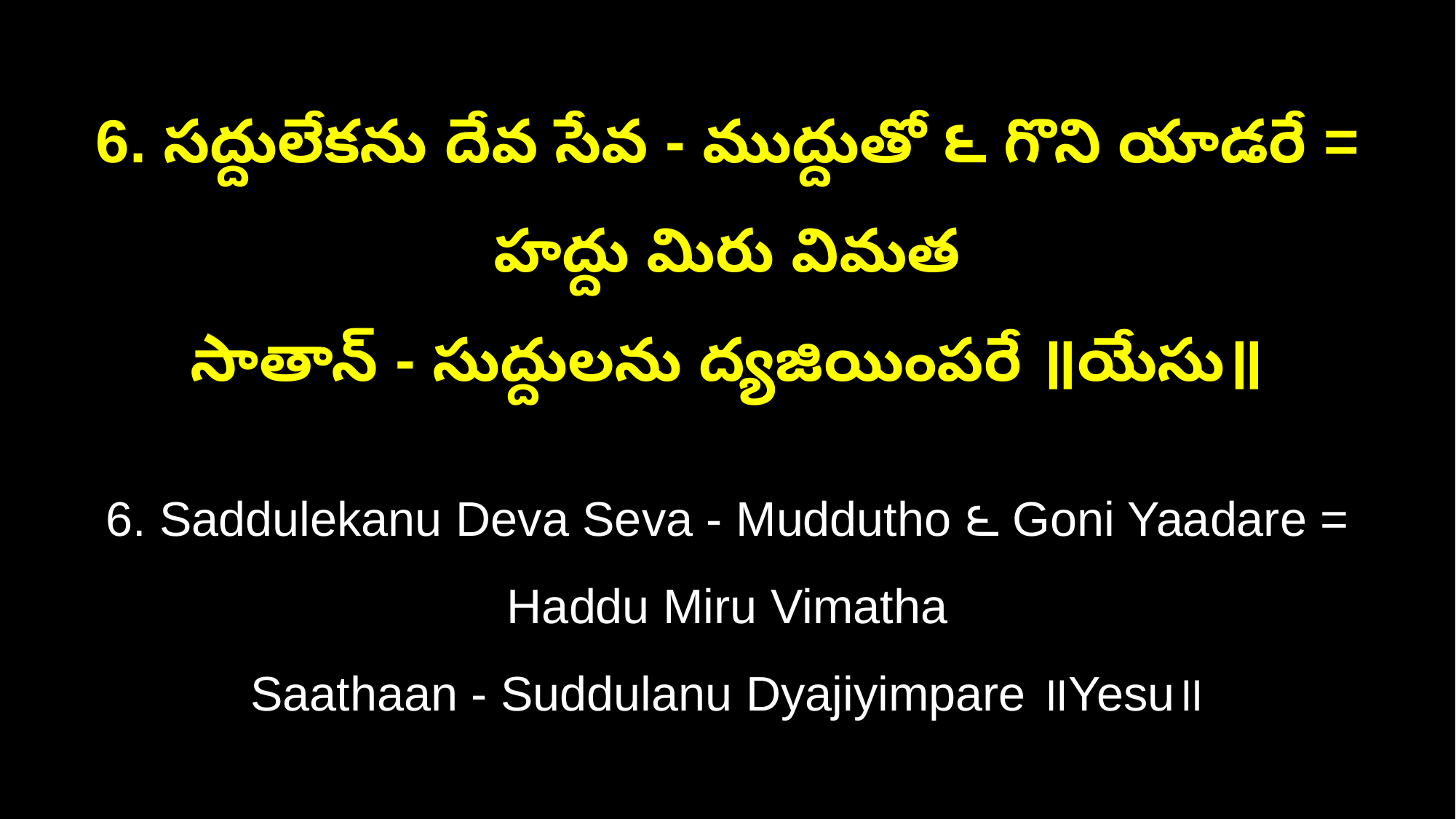

6. సద్దులేకను దేవ సేవ - ముద్దుతో ౬ గొని యాడరే = హద్దు మిరు విమత
సాతాన్‌ - సుద్దులను ద్యజియింపరే ॥యేసు॥
6. Saddulekanu Deva Seva - Muddutho ౬ Goni Yaadare = Haddu Miru Vimatha
Saathaan - Suddulanu Dyajiyimpare ॥Yesu॥